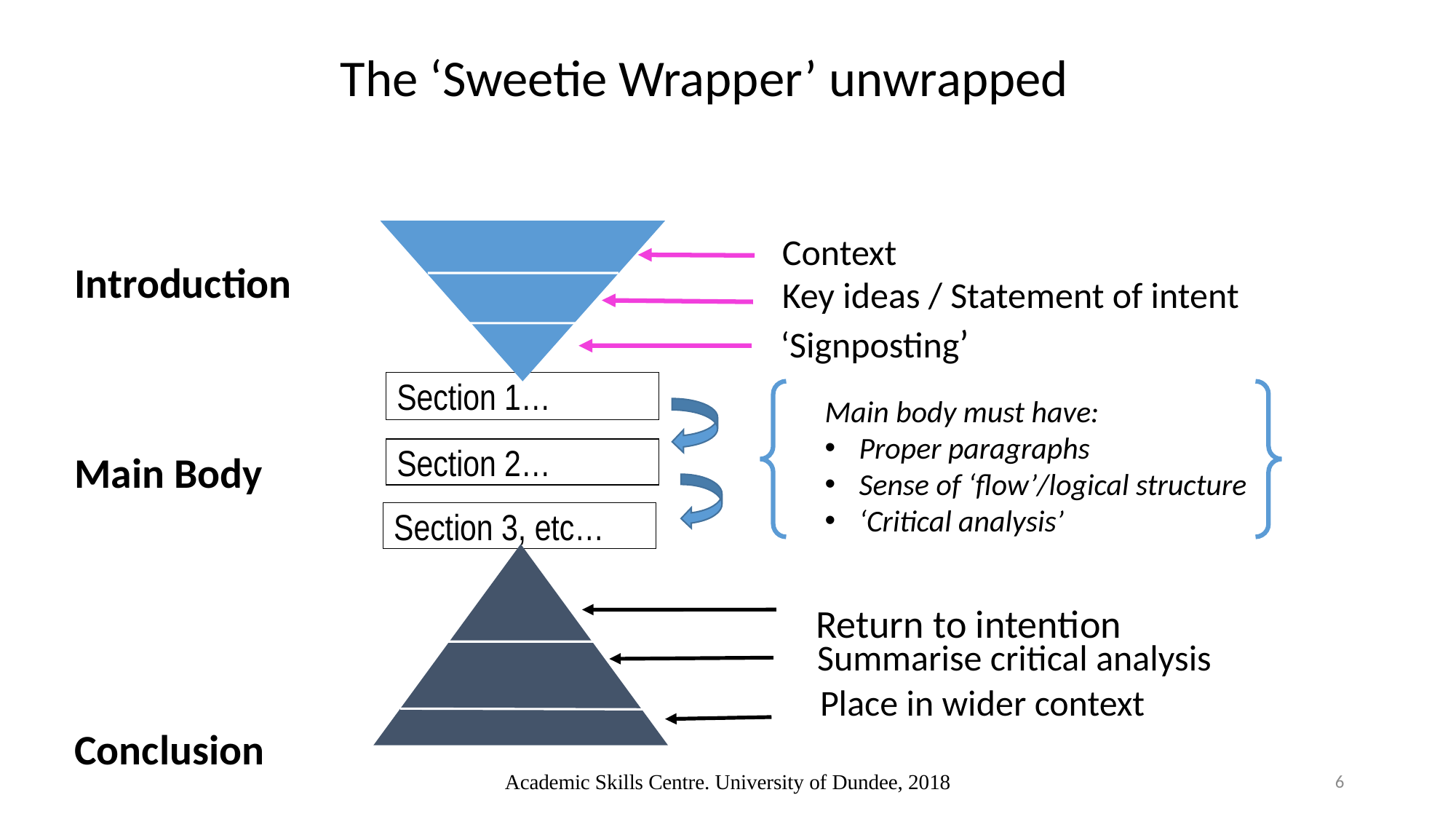

# The ‘Sweetie Wrapper’ unwrapped
Context

Introduction

Main Body

Conclusion

Key ideas / Statement of intent

‘Signposting’

Section 1…

Main body must have:
Proper paragraphs
Sense of ‘flow’/logical structure
‘Critical analysis’

Section 2…

Section 3, etc…

Return to intention

Summarise critical analysis

Place in wider context

Academic Skills Centre. University of Dundee, 2018
6